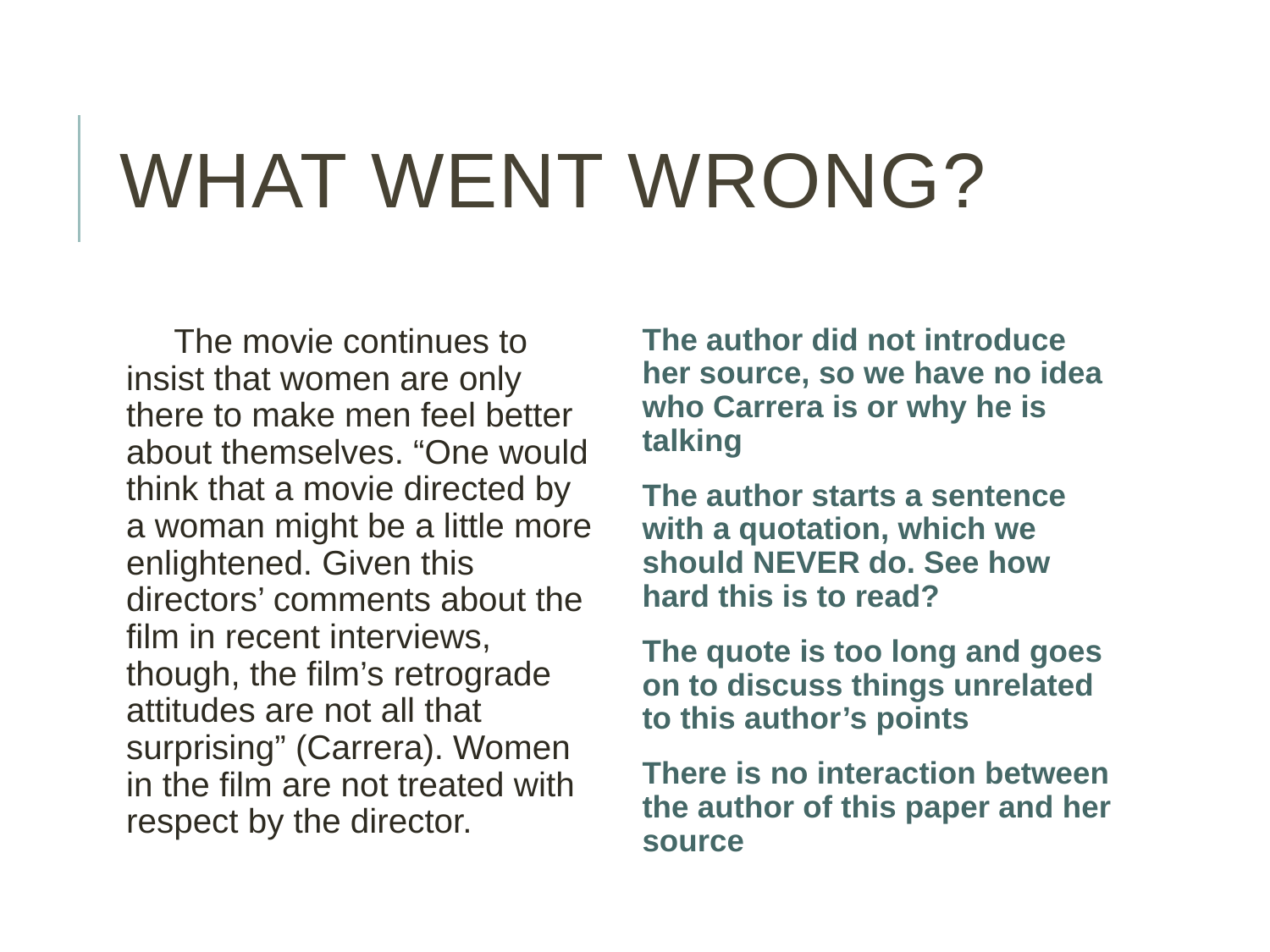

# What Went wrong?
     The movie continues to insist that women are only there to make men feel better about themselves. “One would think that a movie directed by a woman might be a little more enlightened. Given this directors’ comments about the film in recent interviews, though, the film’s retrograde attitudes are not all that surprising” (Carrera). Women in the film are not treated with respect by the director.
The author did not introduce her source, so we have no idea who Carrera is or why he is talking
The author starts a sentence with a quotation, which we should NEVER do. See how hard this is to read?
The quote is too long and goes on to discuss things unrelated to this author’s points
There is no interaction between the author of this paper and her source